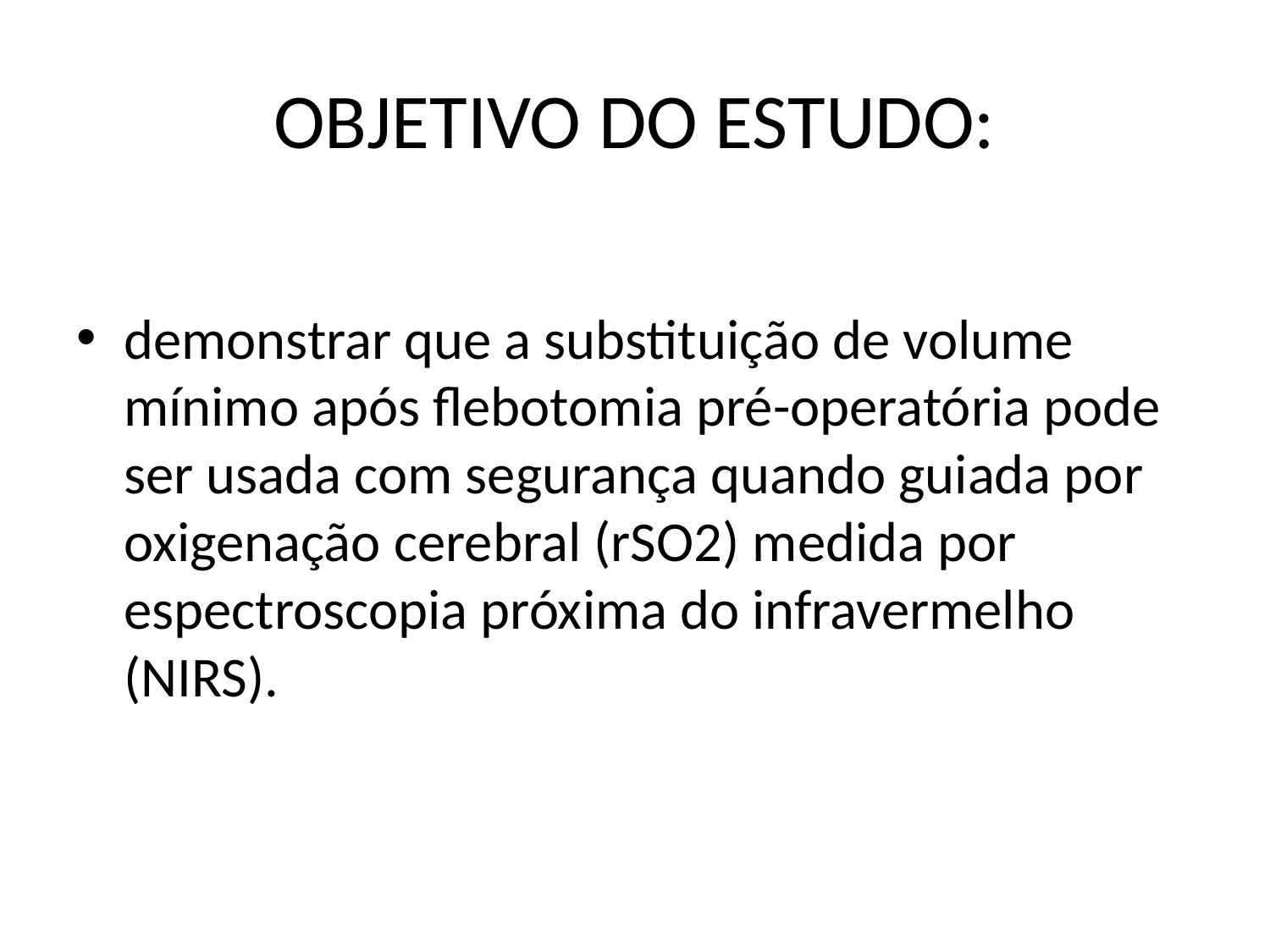

# OBJETIVO DO ESTUDO:
demonstrar que a substituição de volume mínimo após flebotomia pré-operatória pode ser usada com segurança quando guiada por oxigenação cerebral (rSO2) medida por espectroscopia próxima do infravermelho (NIRS).